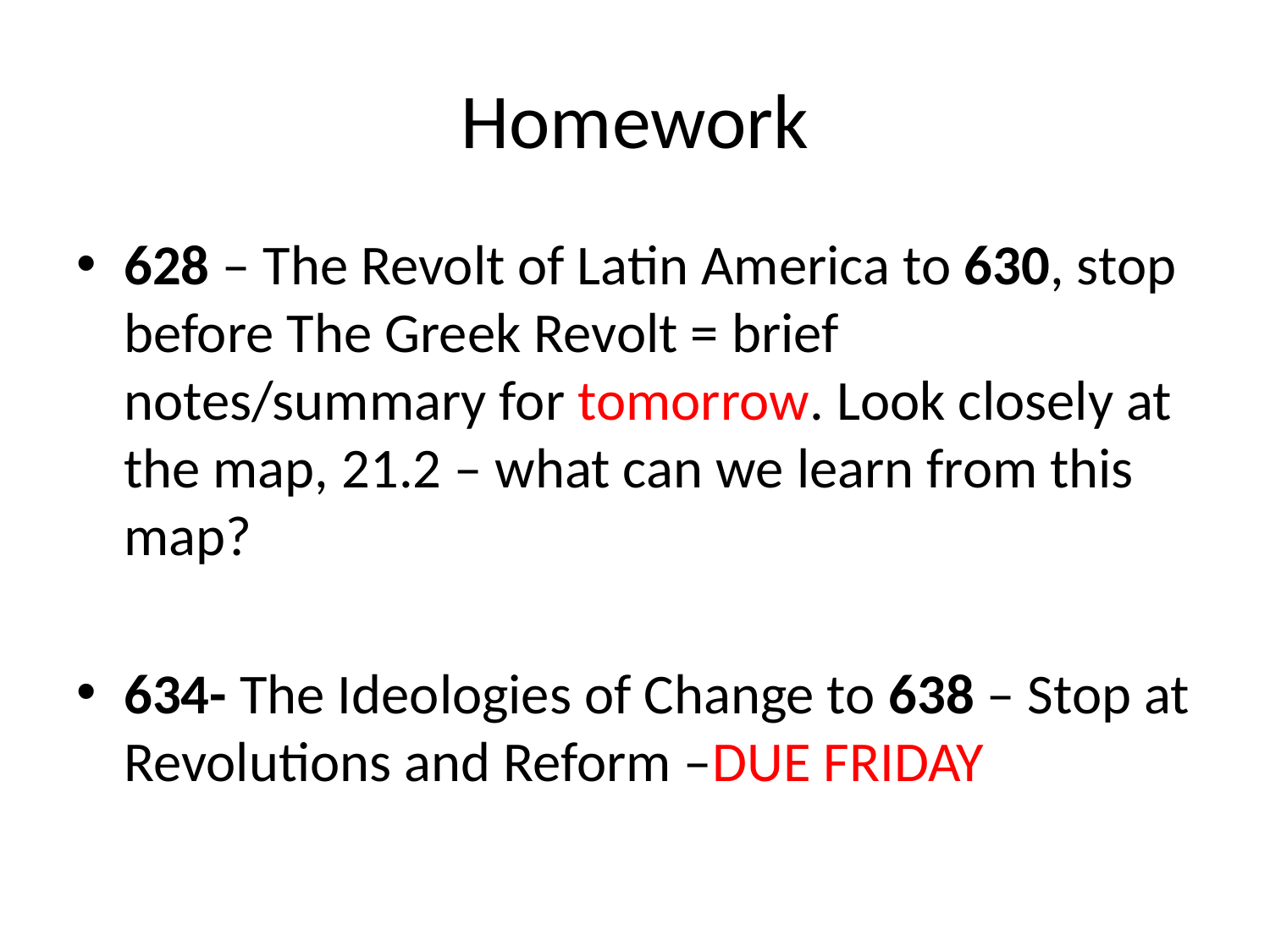

# Homework
628 – The Revolt of Latin America to 630, stop before The Greek Revolt = brief notes/summary for tomorrow. Look closely at the map, 21.2 – what can we learn from this map?

634- The Ideologies of Change to 638 – Stop at Revolutions and Reform –DUE FRIDAY